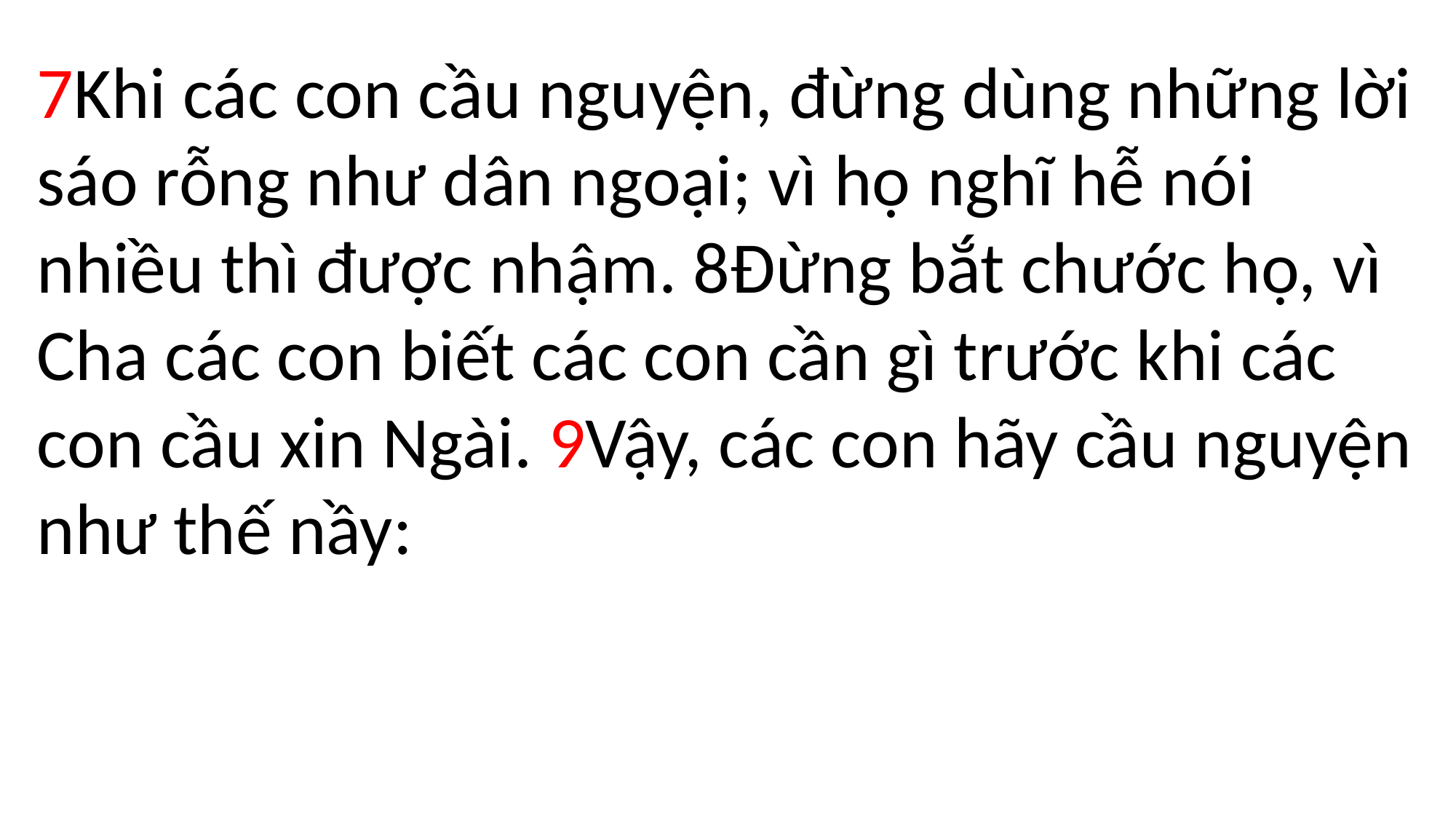

7Khi các con cầu nguyện, đừng dùng những lời sáo rỗng như dân ngoại; vì họ nghĩ hễ nói nhiều thì được nhậm. 8Đừng bắt chước họ, vì Cha các con biết các con cần gì trước khi các con cầu xin Ngài. 9Vậy, các con hãy cầu nguyện như thế nầy: